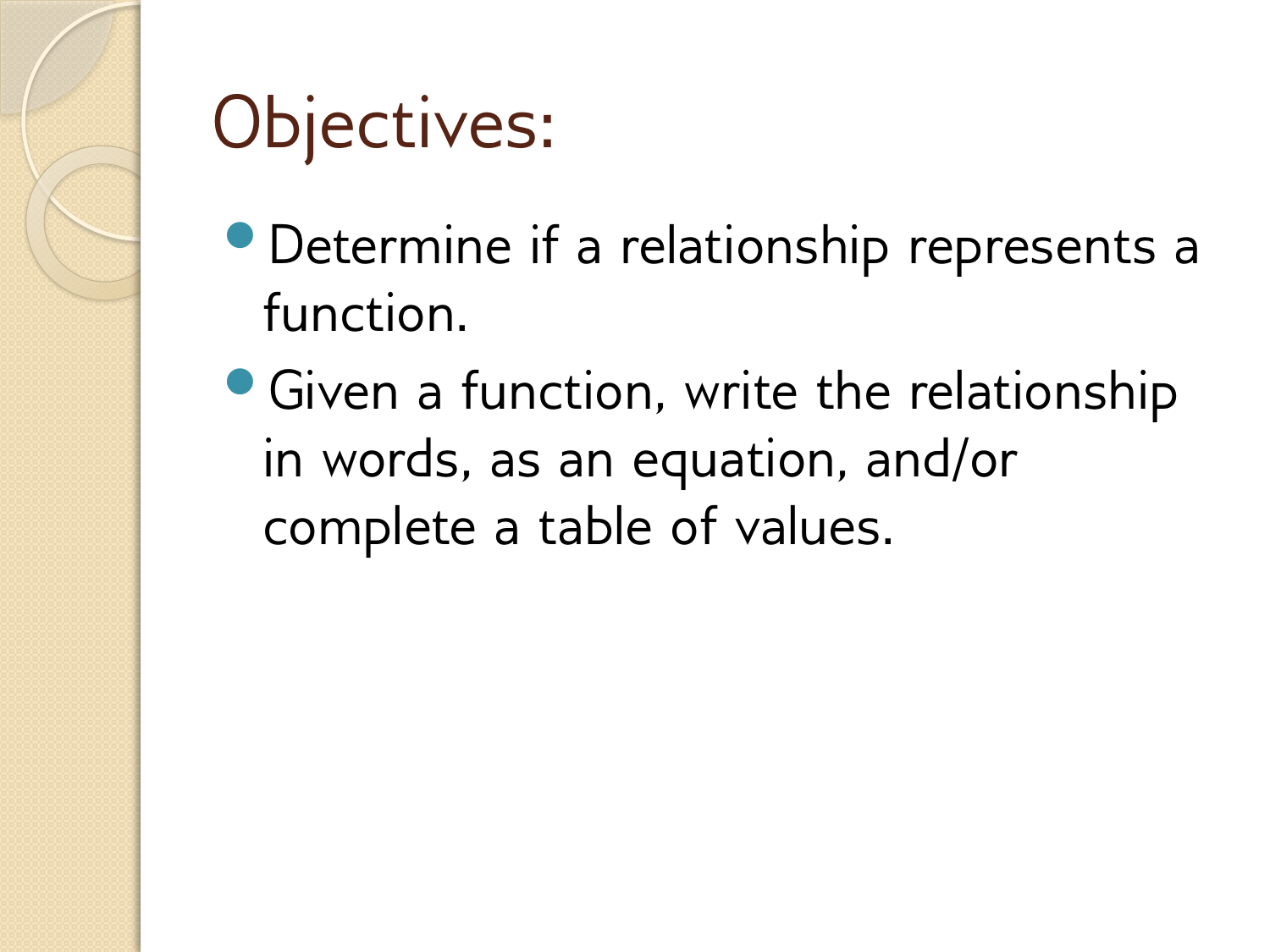

# Objectives:
Determine if a relationship represents a function.
Given a function, write the relationship in words, as an equation, and/or complete a table of values.